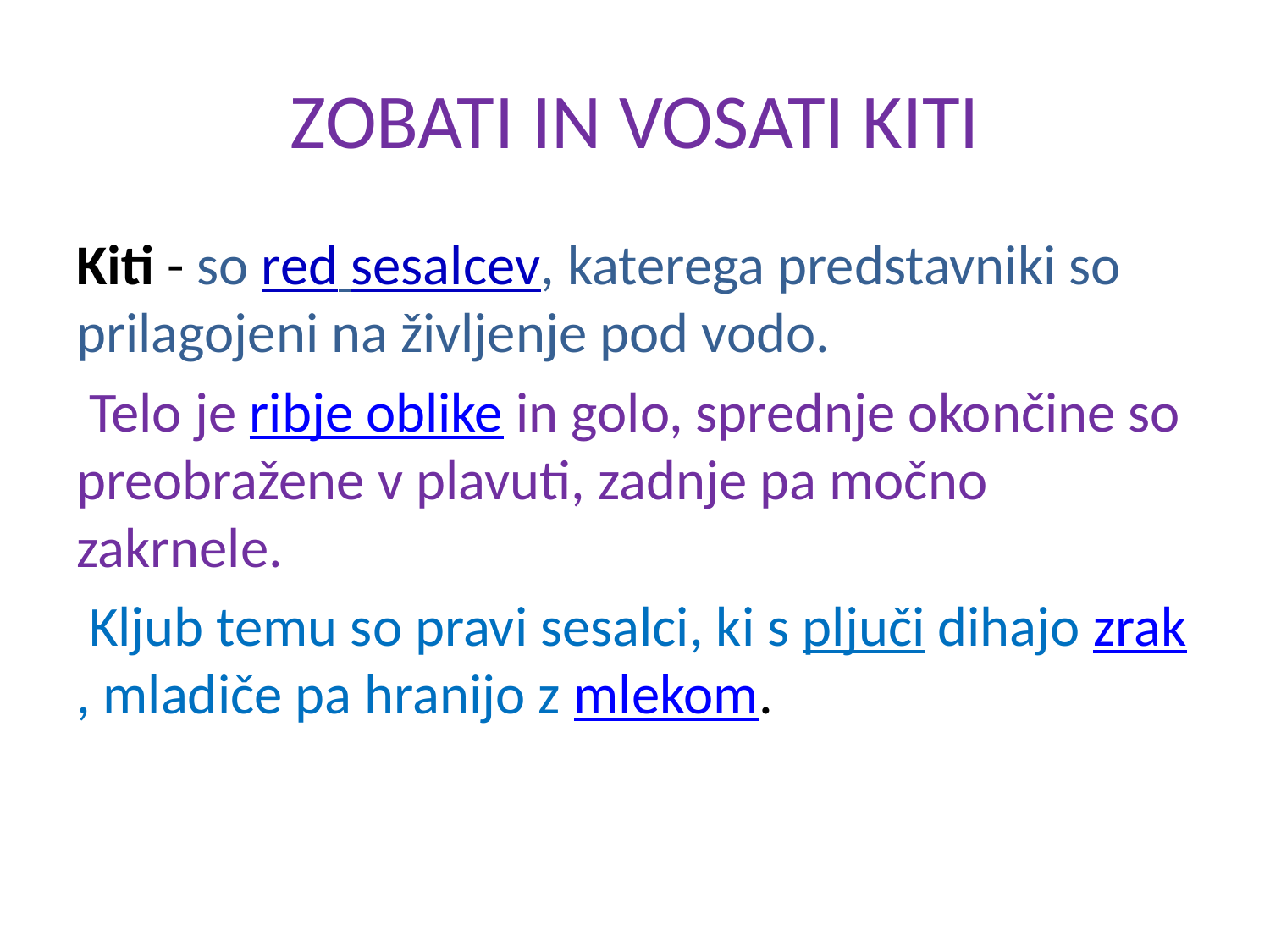

# ZOBATI IN VOSATI KITI
Kiti - so red sesalcev, katerega predstavniki so prilagojeni na življenje pod vodo.
 Telo je ribje oblike in golo, sprednje okončine so preobražene v plavuti, zadnje pa močno zakrnele.
 Kljub temu so pravi sesalci, ki s pljuči dihajo zrak, mladiče pa hranijo z mlekom.